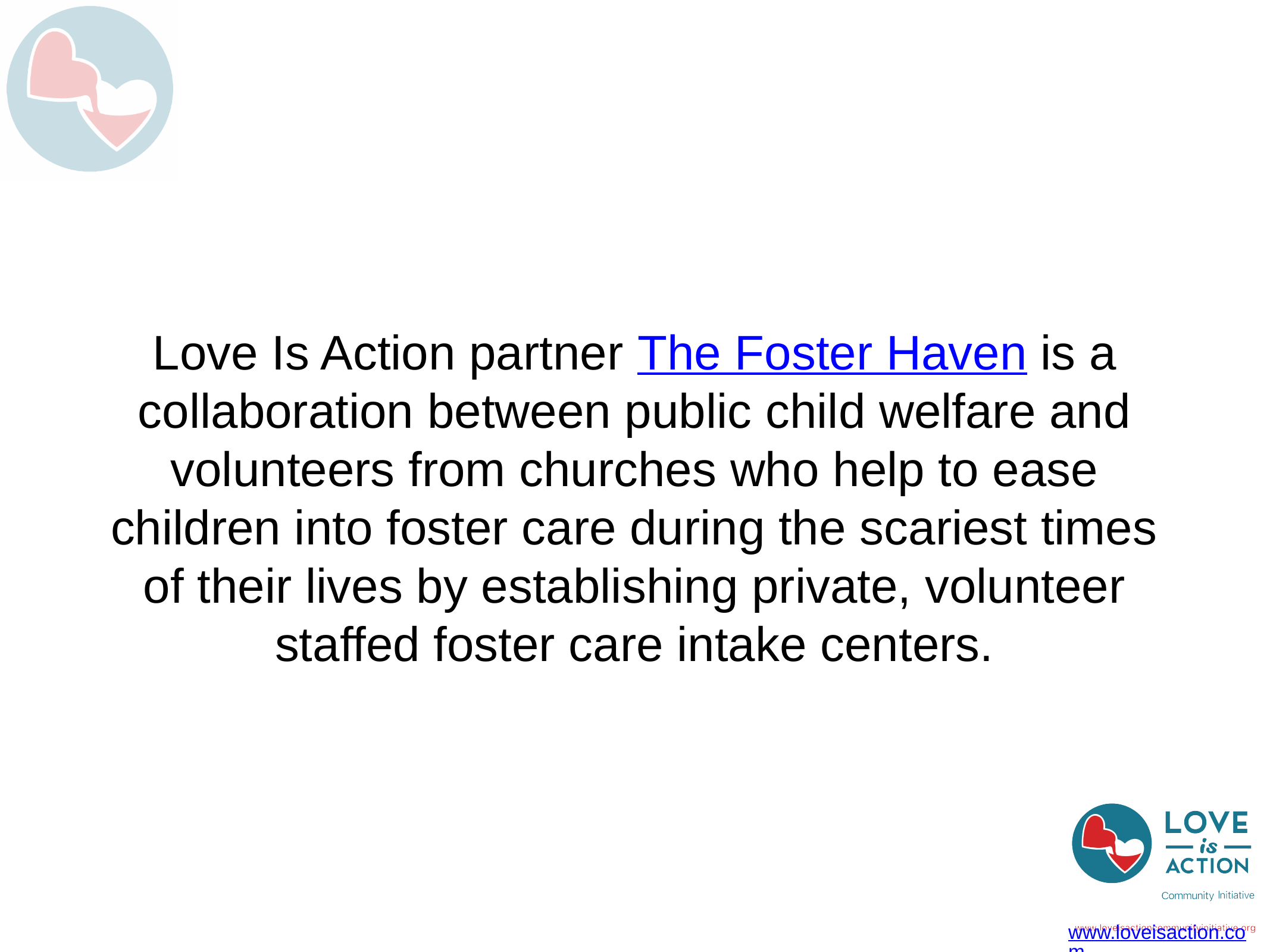

# Love Is Action partner The Foster Haven is a collaboration between public child welfare and volunteers from churches who help to ease children into foster care during the scariest times of their lives by establishing private, volunteer staffed foster care intake centers.
www.loveisaction.com